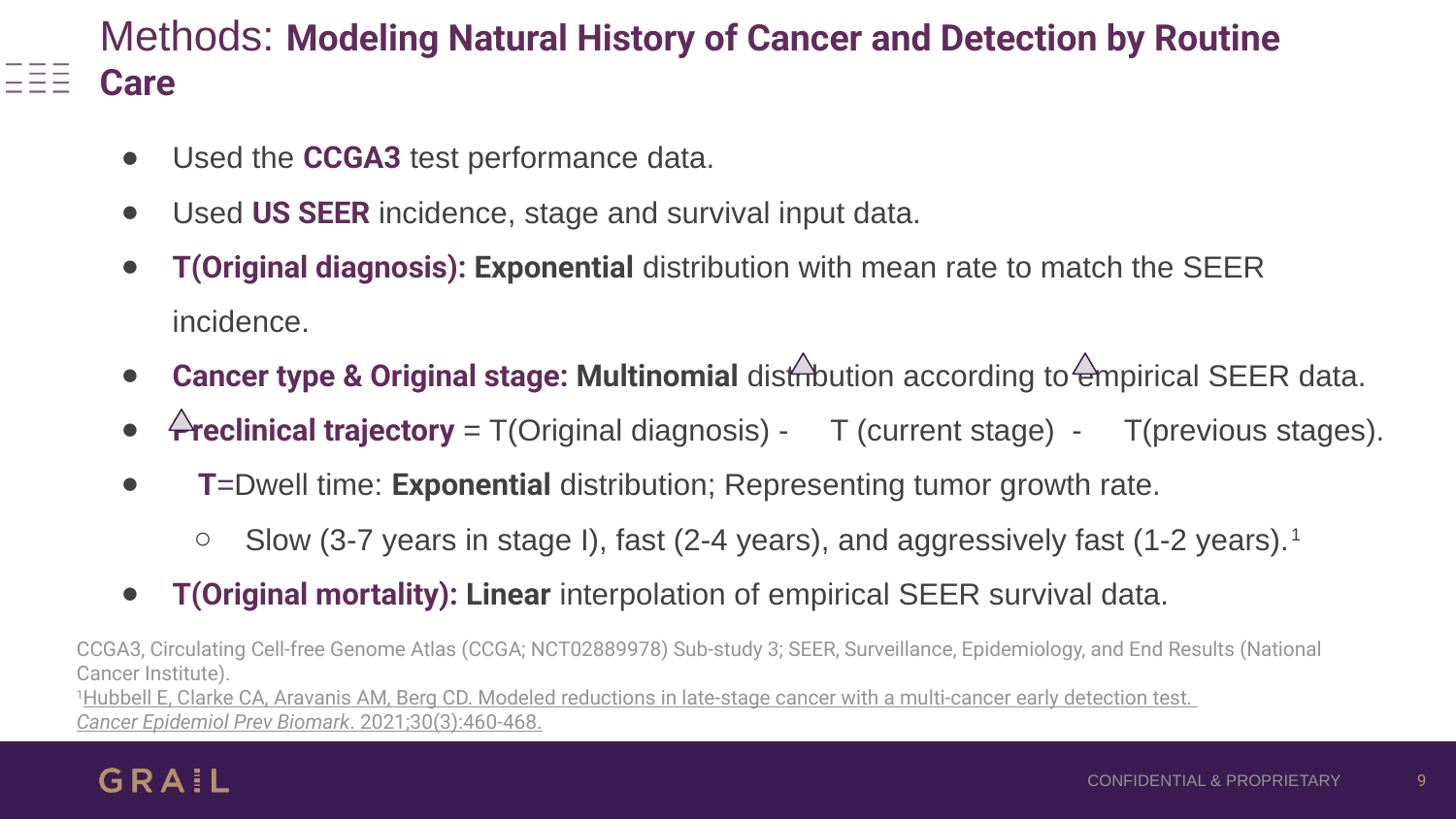

# Methods: Modeling Natural History of Cancer and Detection by Routine Care
Used the CCGA3 test performance data.
Used US SEER incidence, stage and survival input data.
T(Original diagnosis): Exponential distribution with mean rate to match the SEER incidence.
Cancer type & Original stage: Multinomial distribution according to empirical SEER data.
Preclinical trajectory = T(Original diagnosis) -     T (current stage)  -     T(previous stages).
   T=Dwell time: Exponential distribution; Representing tumor growth rate.
Slow (3-7 years in stage I), fast (2-4 years), and aggressively fast (1-2 years).1
T(Original mortality): Linear interpolation of empirical SEER survival data.

CCGA3, Circulating Cell-free Genome Atlas (CCGA; NCT02889978) Sub-study 3; SEER, Surveillance, Epidemiology, and End Results (National Cancer Institute).
1Hubbell E, Clarke CA, Aravanis AM, Berg CD. Modeled reductions in late-stage cancer with a multi-cancer early detection test. Cancer Epidemiol Prev Biomark. 2021;30(3):460-468.